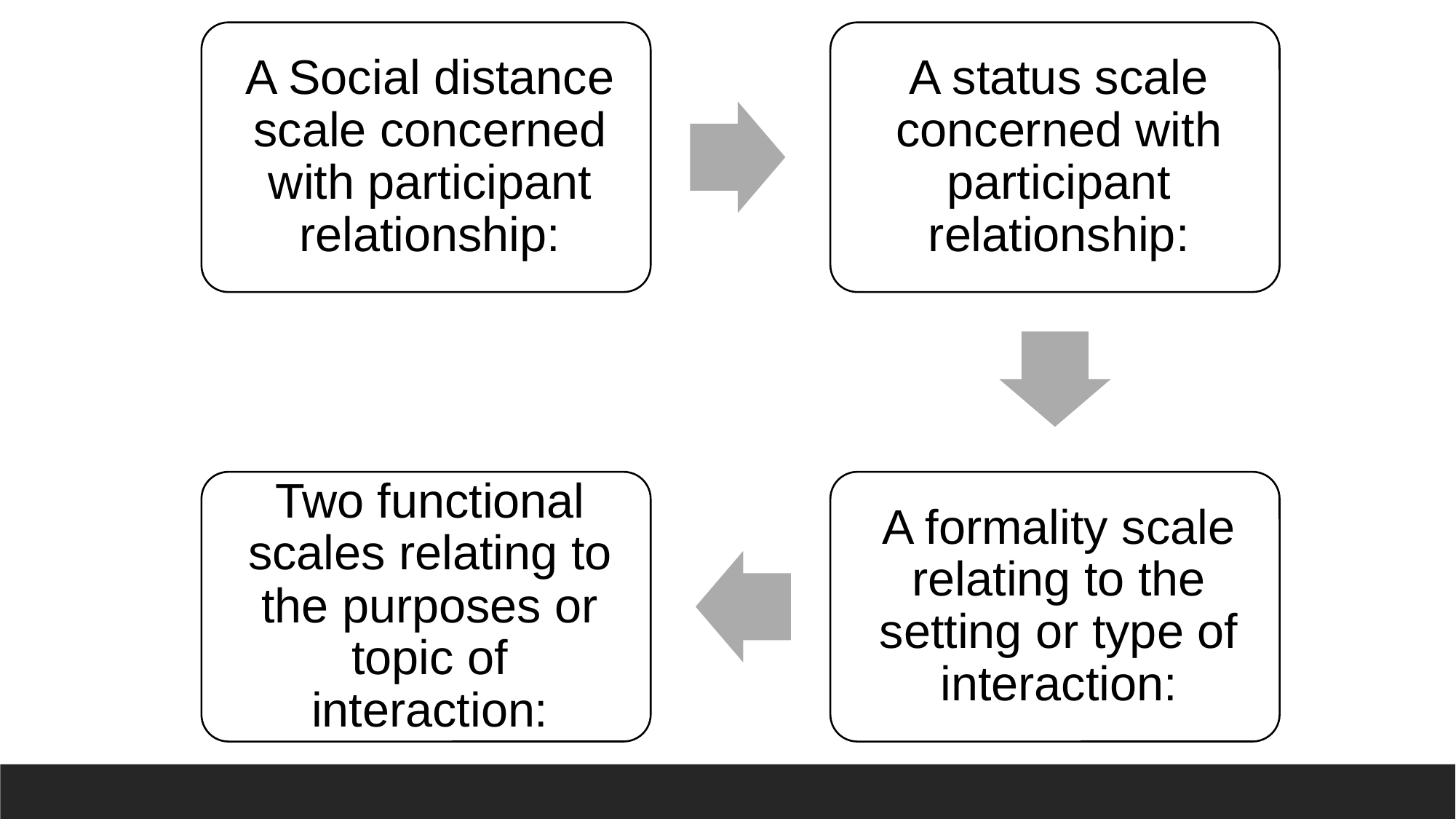

A Social distance scale concerned with participant relationship:

A status scale concerned with participant relationship:

A formality scale relating to the setting or type of interaction:

Two functional scales relating to the purposes or topic of interaction: